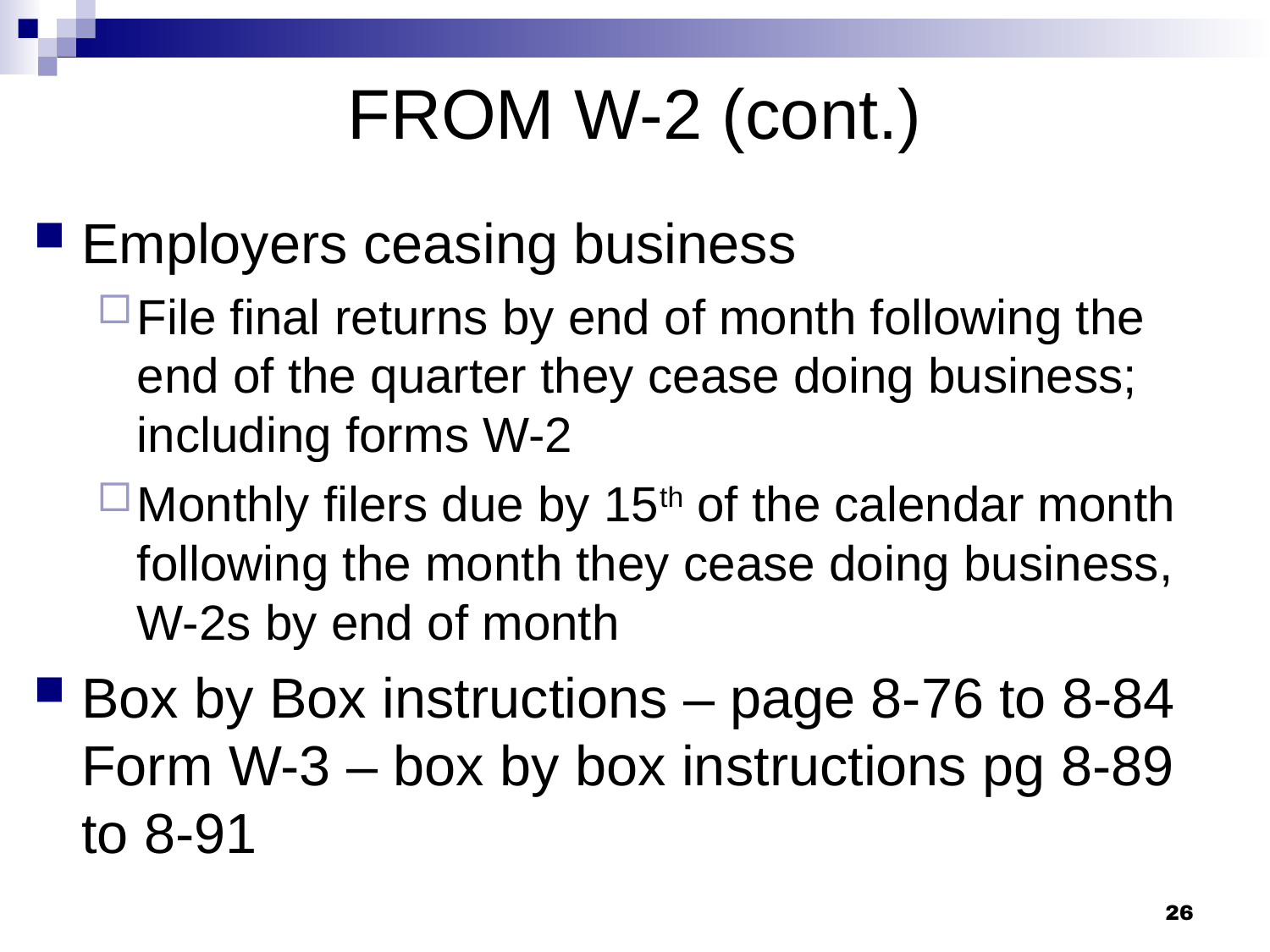

# FROM W-2 (cont.)
Employers ceasing business
File final returns by end of month following the end of the quarter they cease doing business; including forms W-2
Monthly filers due by 15th of the calendar month following the month they cease doing business, W-2s by end of month
Box by Box instructions – page 8-76 to 8-84 Form W-3 – box by box instructions pg 8-89 to 8-91
26